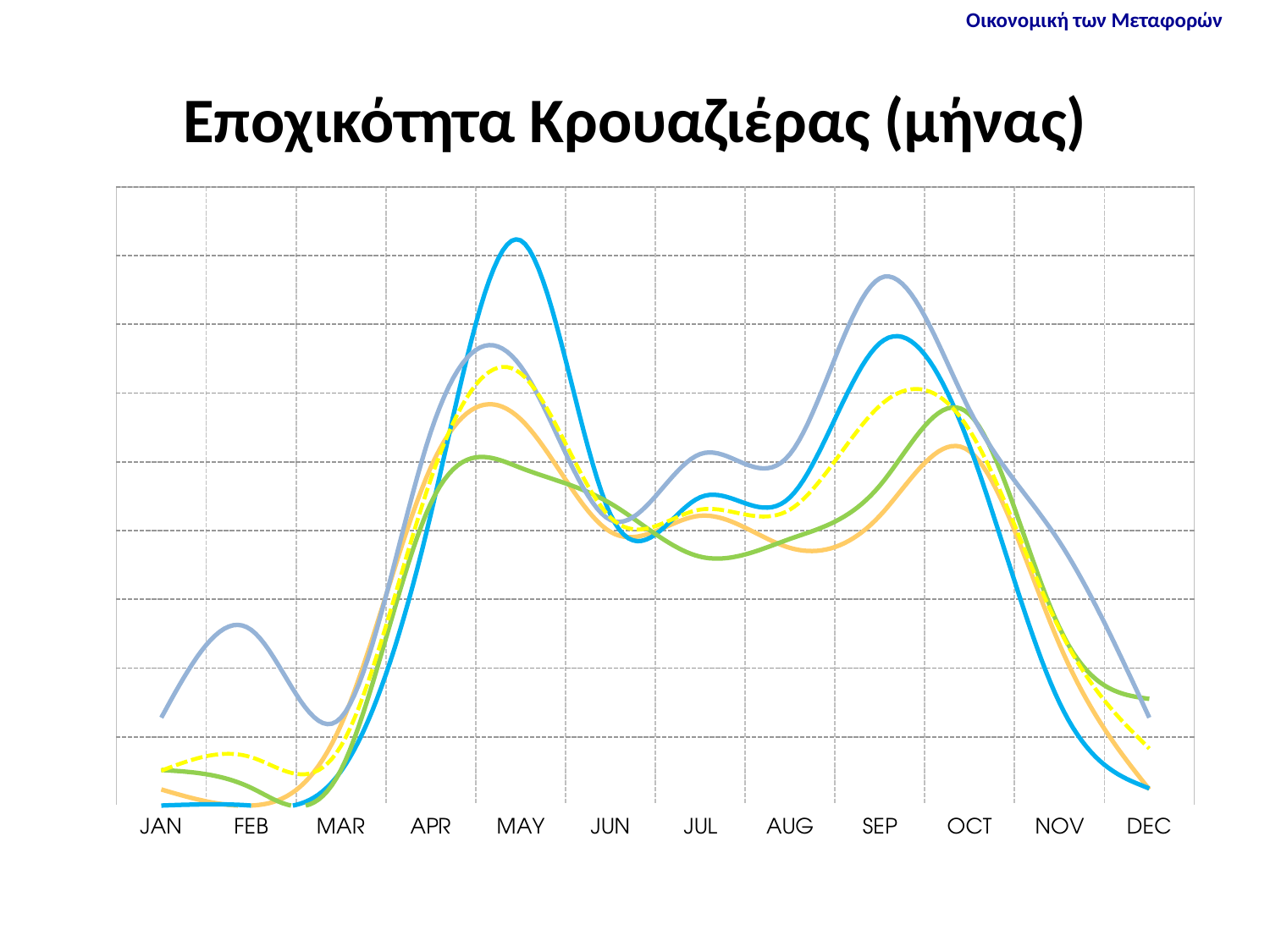

# Εποχικότητα Κρουαζιέρας (μήνας)

### Chart

| Category | 2007 | 2008 | 2009 | 2010 | PROMEDIO |
|---|---|---|---|---|---|
| JAN | 1171.0 | 0.0 | 2586.0 | 6392.0 | 2537.0 |
| FEB | 0.0 | 0.0 | 1293.0 | 12785.0 | 3519.0 |
| MAR | 5857.0 | 2492.0 | 2586.0 | 6392.0 | 4332.0 |
| APR | 24597.0 | 21179.0 | 21982.0 | 27168.0 | 23732.0 |
| MAY | 28111.0 | 41113.0 | 24568.0 | 31962.0 | 31439.0 |
| JUN | 19912.0 | 21179.0 | 21982.0 | 20775.0 | 20962.0 |
| JUL | 21083.0 | 22425.0 | 18103.0 | 25570.0 | 21533.0 |
| AUG | 18741.0 | 22425.0 | 19396.0 | 25570.0 | 21533.0 |
| SEP | 21083.0 | 33638.0 | 23275.0 | 38354.0 | 29088.0 |
| OCT | 25769.0 | 26163.0 | 28448.0 | 28766.0 | 27286.0 |
| NOV | 11713.0 | 7475.0 | 12931.0 | 19177.0 | 12824.0 |
| DEC | 1171.0 | 1246.0 | 7758.0 | 6392.0 | 4142.0 |
Source:  B&A, 2006.